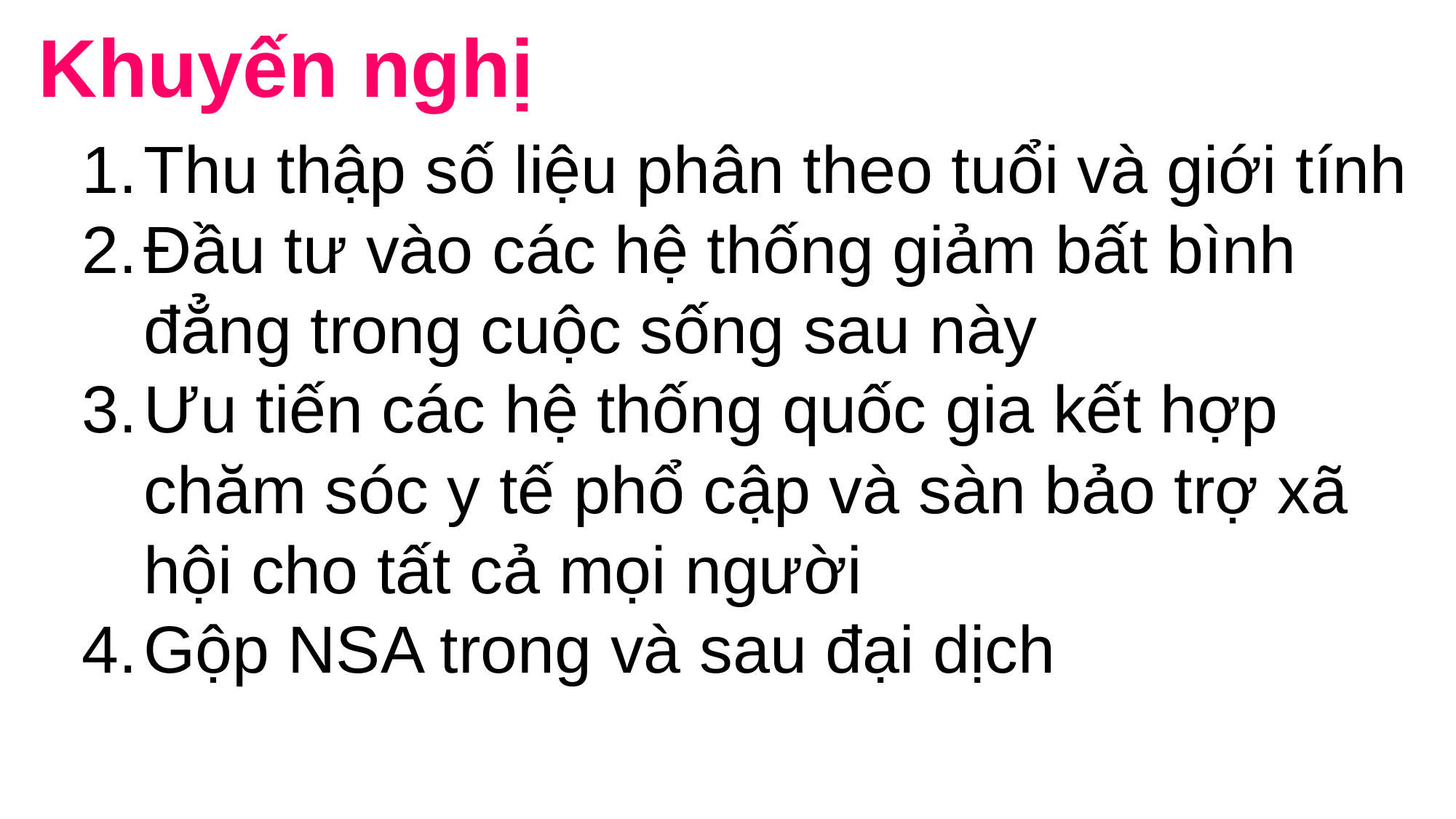

Khuyến nghị
Thu thập số liệu phân theo tuổi và giới tính
Đầu tư vào các hệ thống giảm bất bình đẳng trong cuộc sống sau này
Ưu tiến các hệ thống quốc gia kết hợp chăm sóc y tế phổ cập và sàn bảo trợ xã hội cho tất cả mọi người
Gộp NSA trong và sau đại dịch